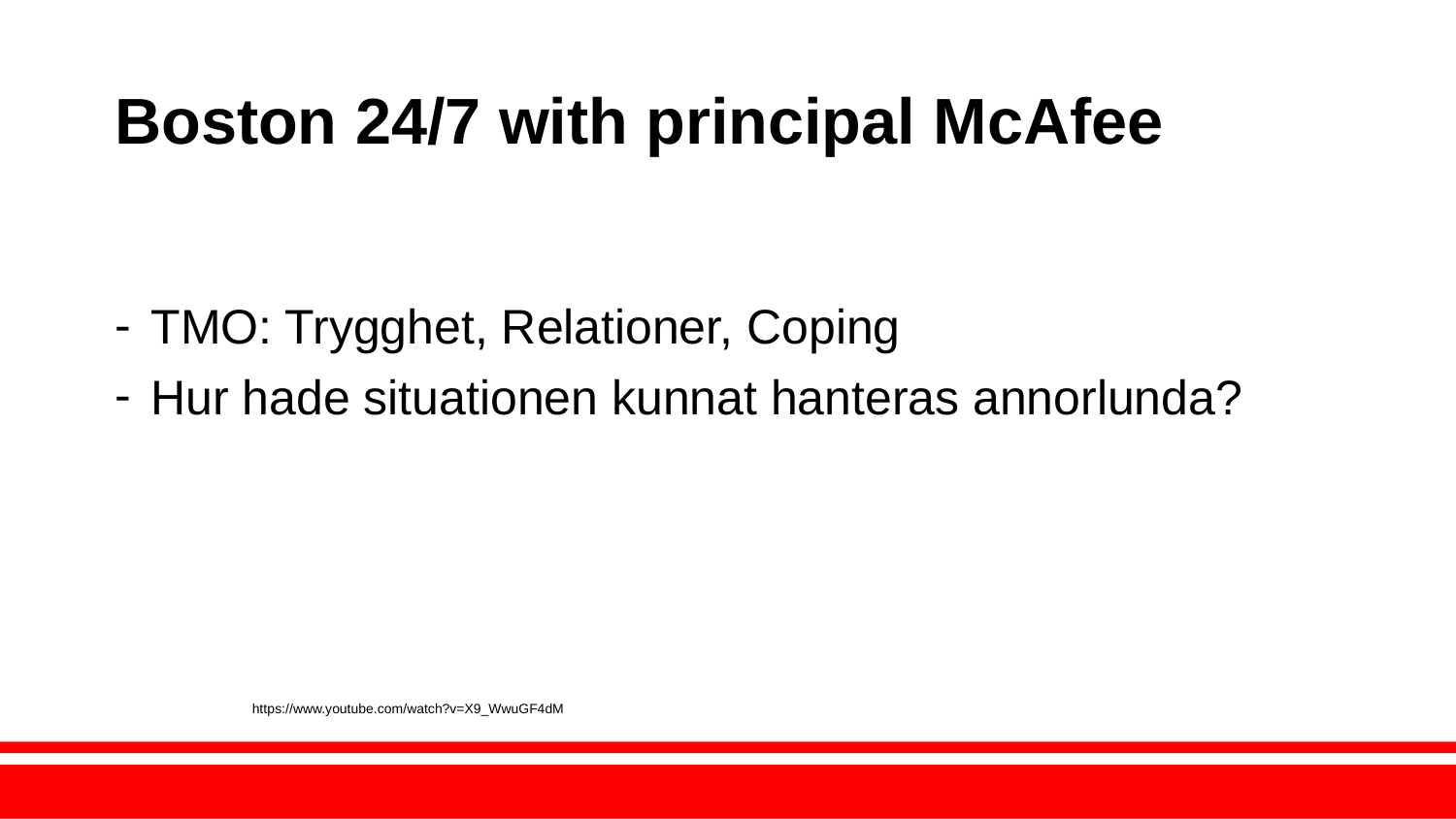

# Boston 24/7 with principal McAfee

TMO: Trygghet, Relationer, Coping
Hur hade situationen kunnat hanteras annorlunda?
https://www.youtube.com/watch?v=X9_WwuGF4dM